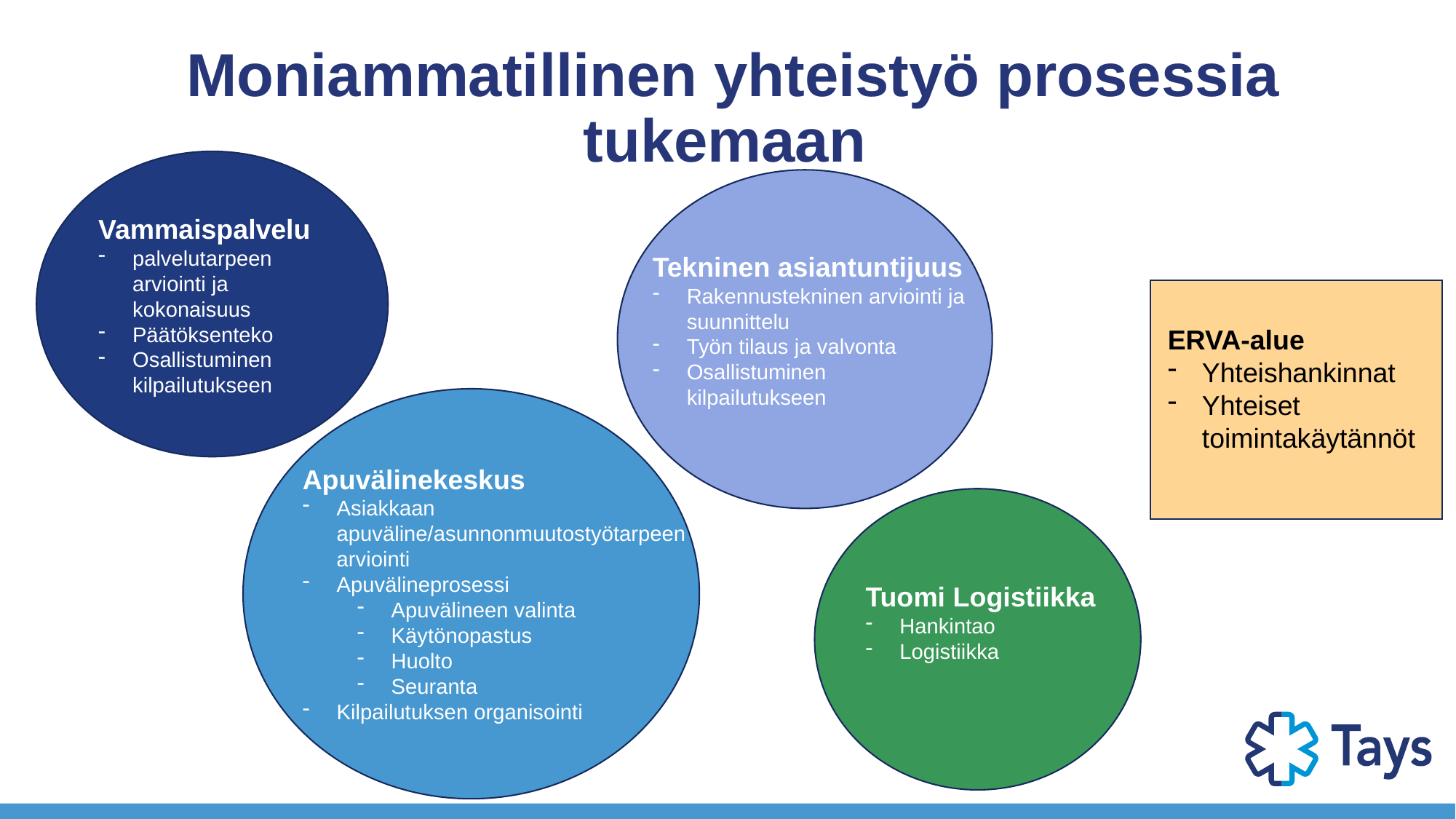

# Moniammatillinen yhteistyö prosessia tukemaan

Vammaispalvelu
palvelutarpeen arviointi ja kokonaisuus
Päätöksenteko
Osallistuminen kilpailutukseen

Tekninen asiantuntijuus
Rakennustekninen arviointi ja suunnittelu
Työn tilaus ja valvonta
Osallistuminen kilpailutukseen

ERVA-alue
Yhteishankinnat
Yhteiset toimintakäytännöt

Apuvälinekeskus
Asiakkaan apuväline/asunnonmuutostyötarpeen arviointi
Apuvälineprosessi
Apuvälineen valinta
Käytönopastus
Huolto
Seuranta
Kilpailutuksen organisointi

Tuomi Logistiikka
Hankintao
Logistiikka